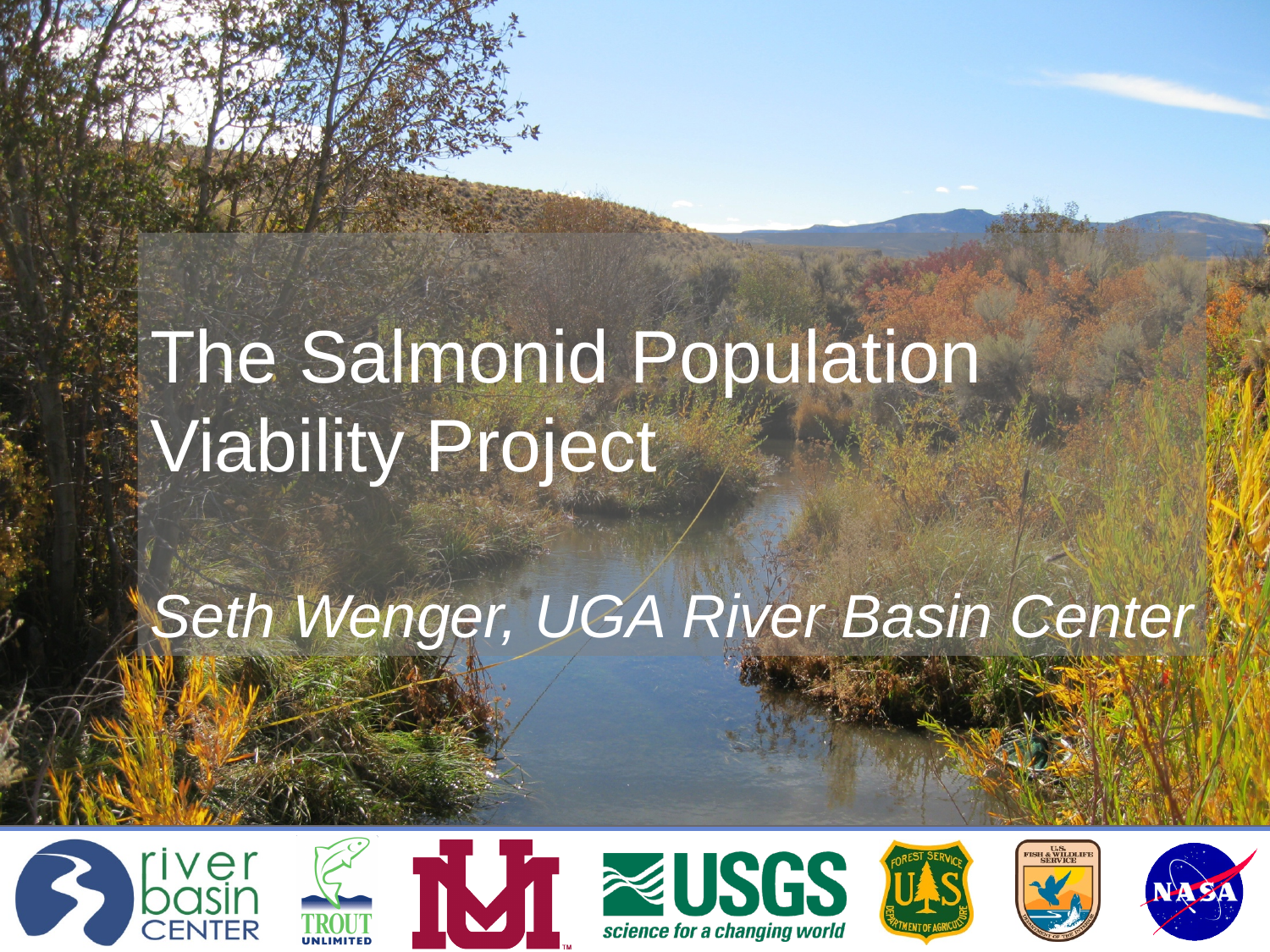

# The Salmonid Population Viability Project Seth Wenger, UGA River Basin Center